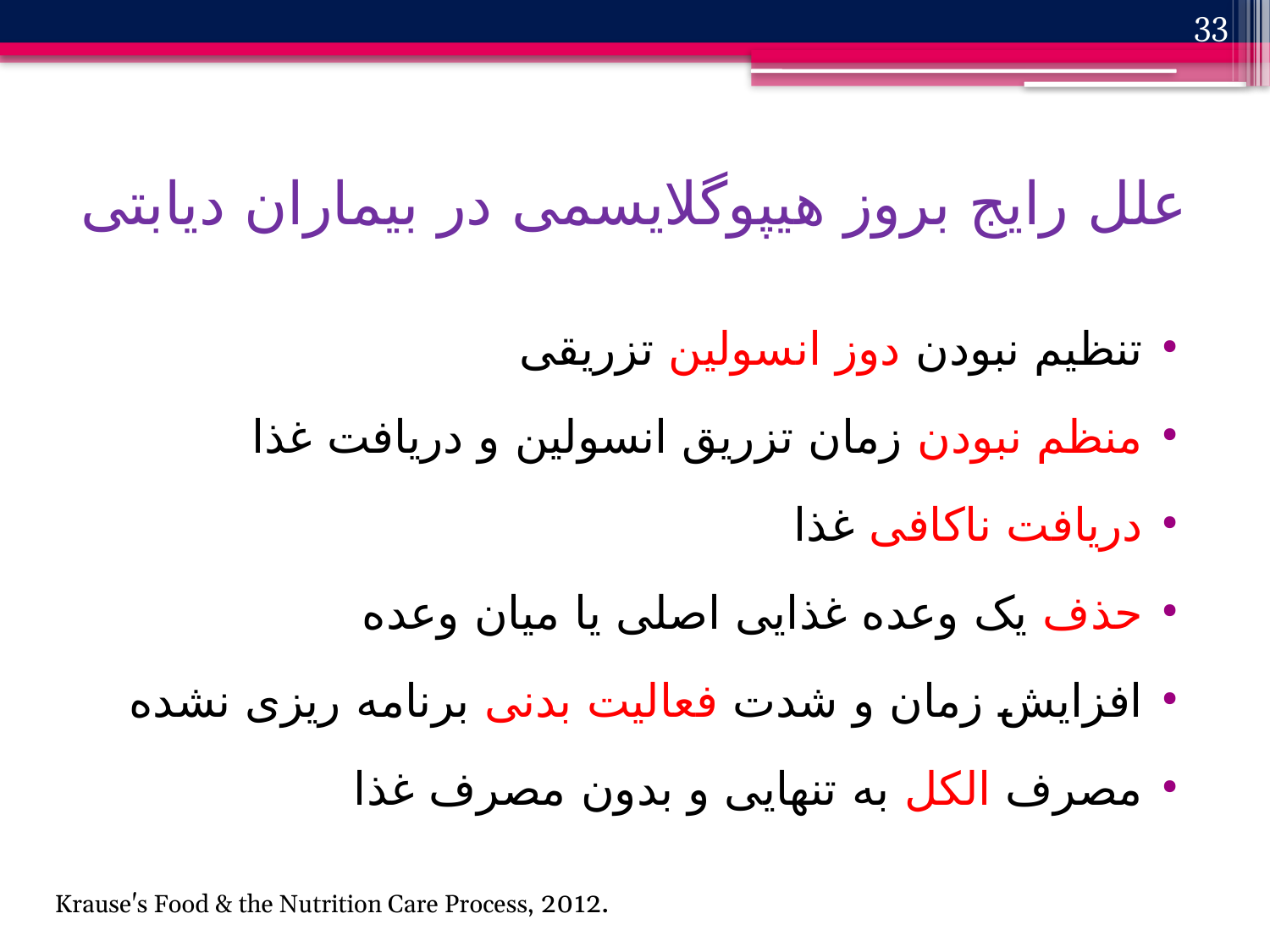

33
# علل رایج بروز هیپوگلایسمی در بیماران دیابتی
تنظیم نبودن دوز انسولین تزریقی
منظم نبودن زمان تزریق انسولین و دریافت غذا
دریافت ناکافی غذا
حذف یک وعده غذایی اصلی یا میان وعده
افزایش زمان و شدت فعالیت بدنی برنامه ریزی نشده
مصرف الکل به تنهایی و بدون مصرف غذا
Krause's Food & the Nutrition Care Process, 2012.